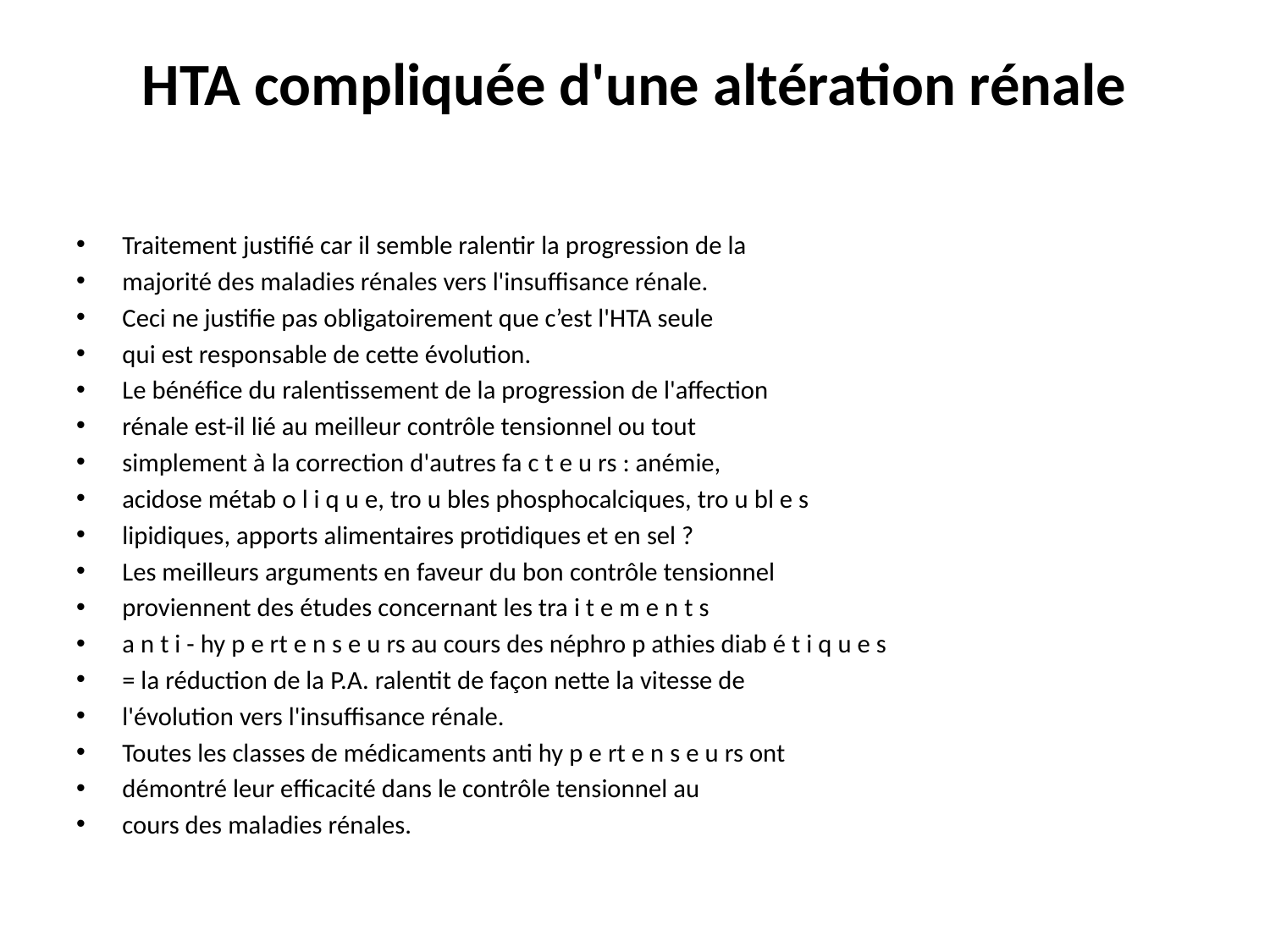

# HTA compliquée d'une altération rénale
Traitement justifié car il semble ralentir la progression de la
majorité des maladies rénales vers l'insuffisance rénale.
Ceci ne justifie pas obligatoirement que c’est l'HTA seule
qui est responsable de cette évolution.
Le bénéfice du ralentissement de la progression de l'affection
rénale est-il lié au meilleur contrôle tensionnel ou tout
simplement à la correction d'autres fa c t e u rs : anémie,
acidose métab o l i q u e, tro u bles phosphocalciques, tro u bl e s
lipidiques, apports alimentaires protidiques et en sel ?
Les meilleurs arguments en faveur du bon contrôle tensionnel
proviennent des études concernant les tra i t e m e n t s
a n t i - hy p e rt e n s e u rs au cours des néphro p athies diab é t i q u e s
= la réduction de la P.A. ralentit de façon nette la vitesse de
l'évolution vers l'insuffisance rénale.
Toutes les classes de médicaments anti hy p e rt e n s e u rs ont
démontré leur efficacité dans le contrôle tensionnel au
cours des maladies rénales.